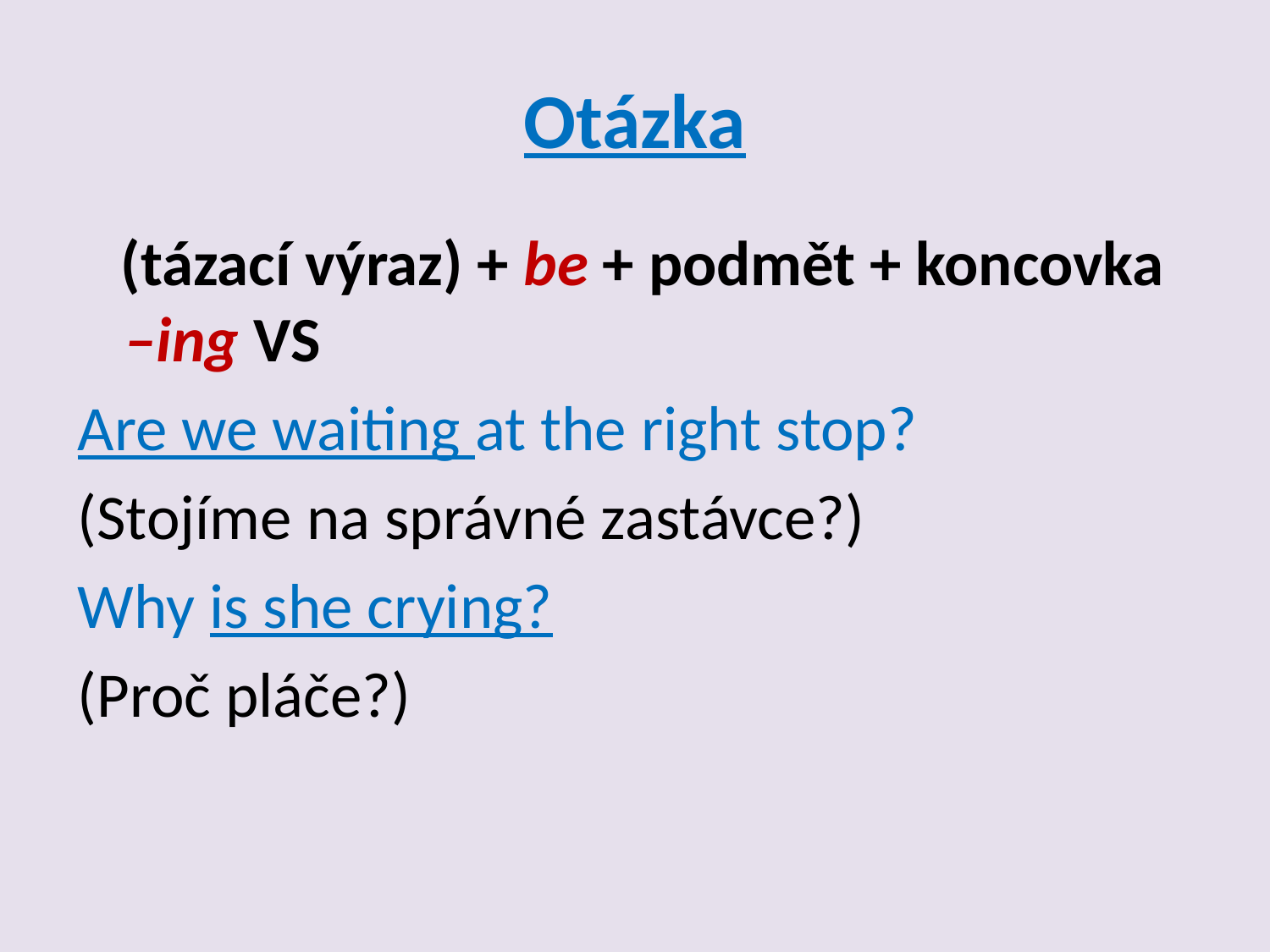

# Otázka
   (tázací výraz) + be + podmět + koncovka –ing VS
Are we waiting at the right stop?
(Stojíme na správné zastávce?)
Why is she crying?
(Proč pláče?)